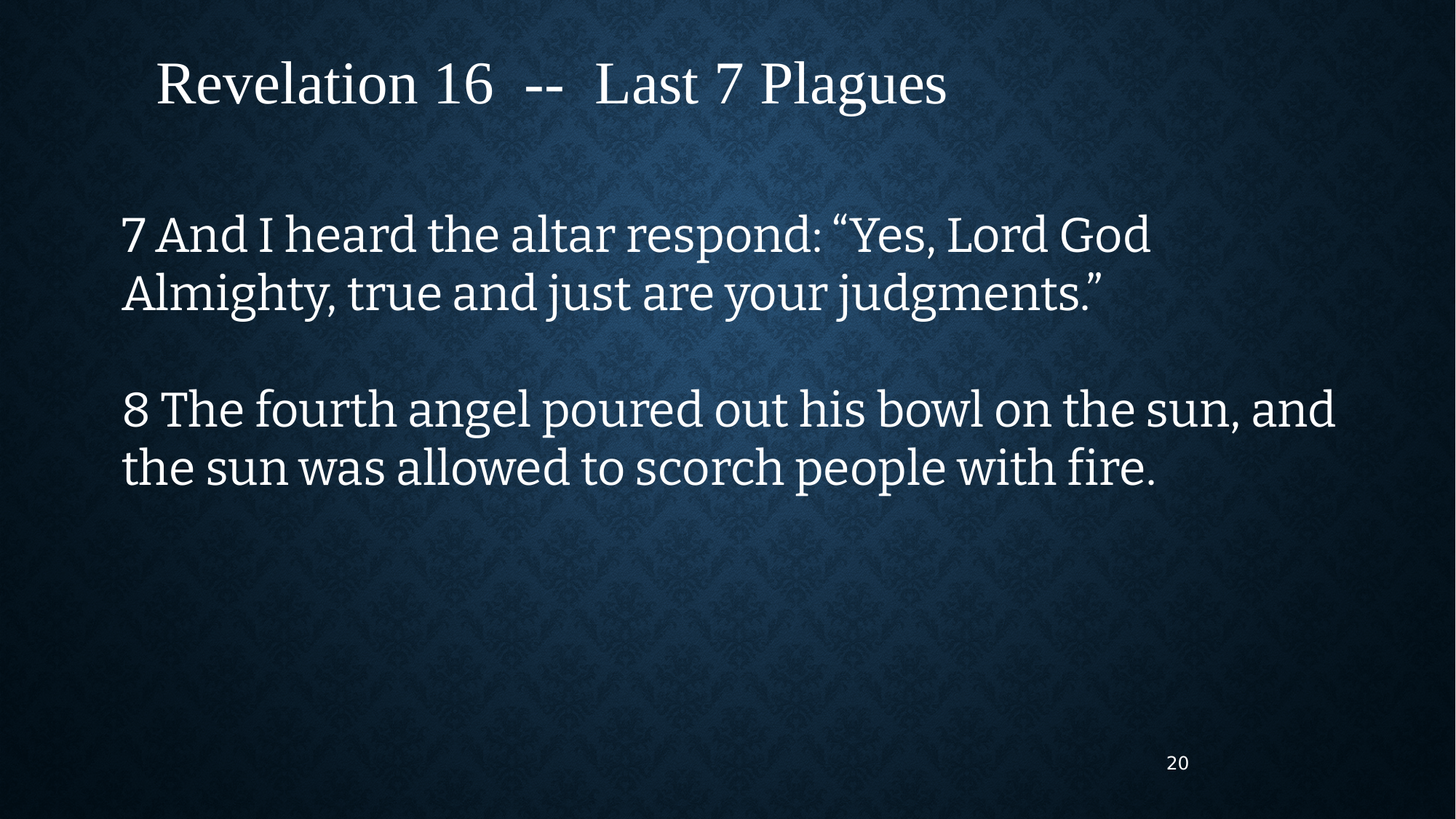

Revelation 16  --  Last 7 Plagues
7 And I heard the altar respond: “Yes, Lord God Almighty, true and just are your judgments.”

8 The fourth angel poured out his bowl on the sun, and the sun was allowed to scorch people with fire.

20